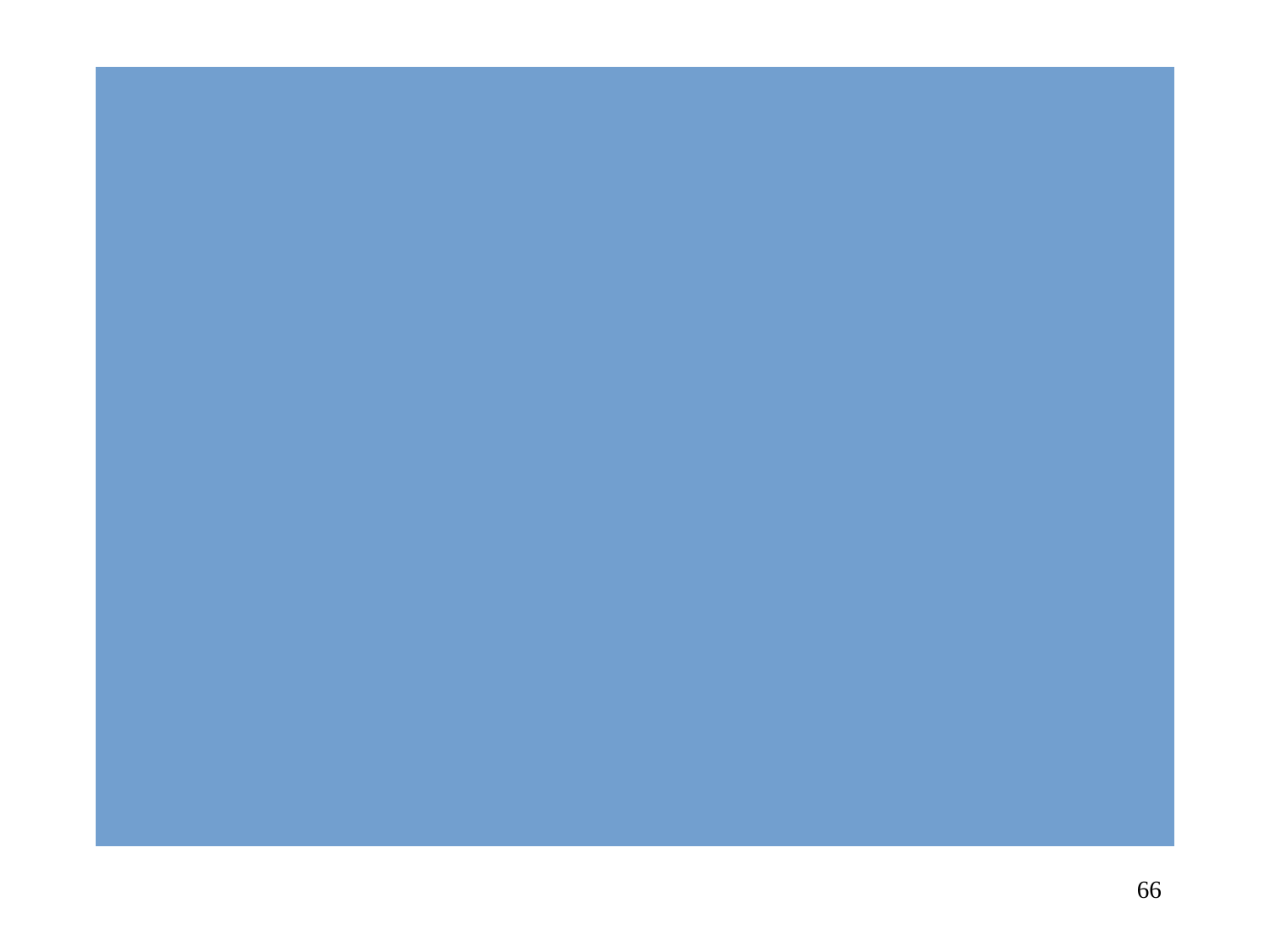

“
“
“
“Prosodic Entrainment in Mandarin and English: A Cross-Linguistic Comparison,” Z. Xia, R. Levitan, J. Hirschberg. in Proceedings of Speech Prosody 2014, May. Dublin, Ireland.
“Entrainment in Spoken Dialogue Systems: Adopting, Predicting and Influencing User Behavior,” Rivka Levitan.
NAACL HLT SRW 2013, Atlanta, GA.
“Acoustic-Prosodic Entrainment and Social Behavior,”
Rivka Levitan, Agustin Gravano, Laura Willson, Stefan Benus, Julia Hirschberg, Ani Nenkova. NAACL HLT 2012, Montreal, Canada.
“Entrainment in spontaneous speech: The case of filled pauses in Supreme Court hearings,” Stefan Benus, Rivka Levitan, Julia Hirschberg. CogInfoCom 2012, Kosice, Slovakia.
“Measuring acoustic-prosodic entrainment with respect to multiple levels and dimensions,” R. Levitan, J. Hirschberg.
Proceedings of Interspeech 2011.

66